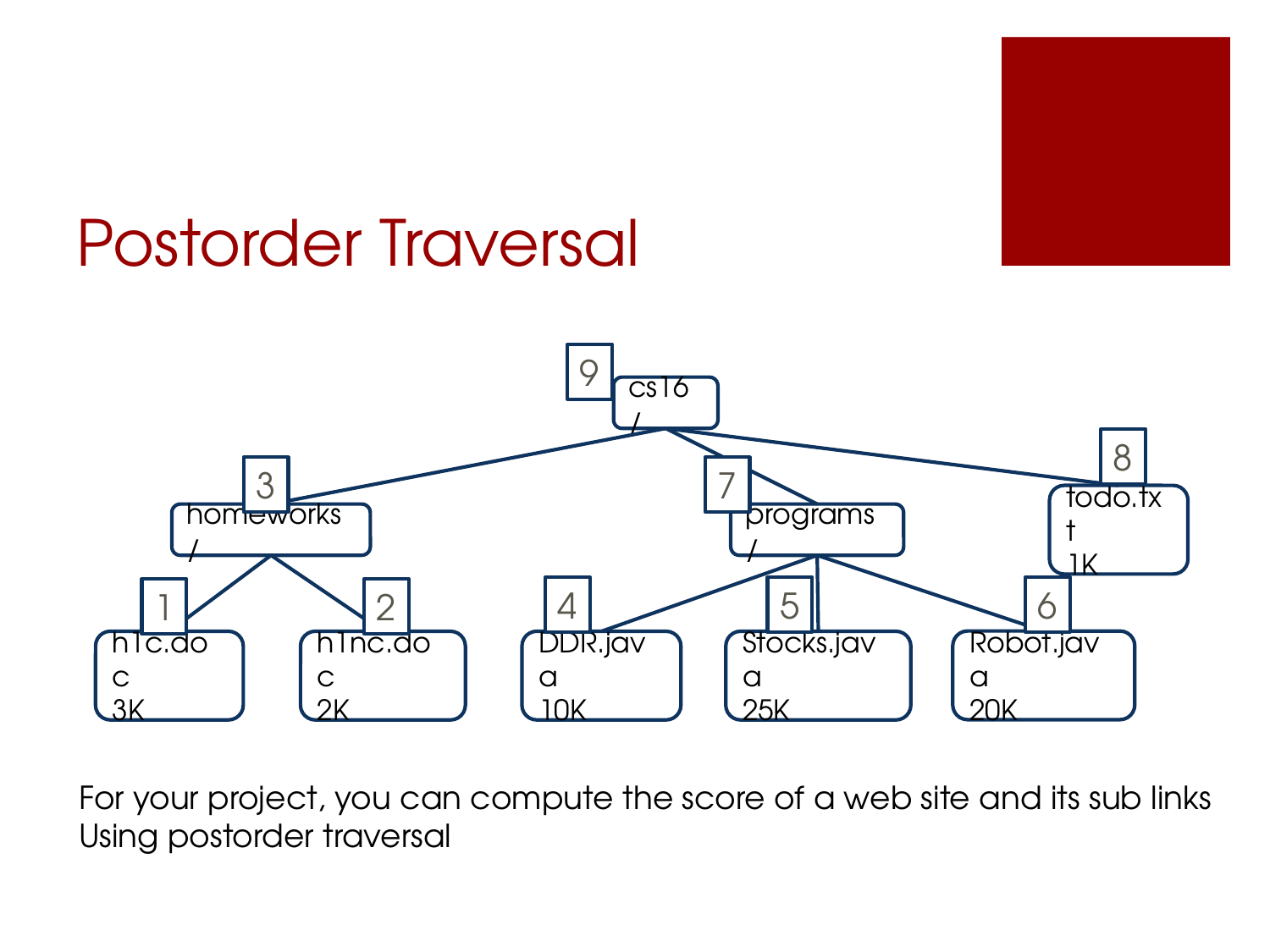

# Postorder Traversal
9
cs16/
8
3
7
todo.txt
1K
homeworks/
programs/
4
5
6
1
2
Robot.java
20K
h1c.doc
3K
h1nc.doc
2K
DDR.java
10K
Stocks.java
25K
For your project, you can compute the score of a web site and its sub links
Using postorder traversal